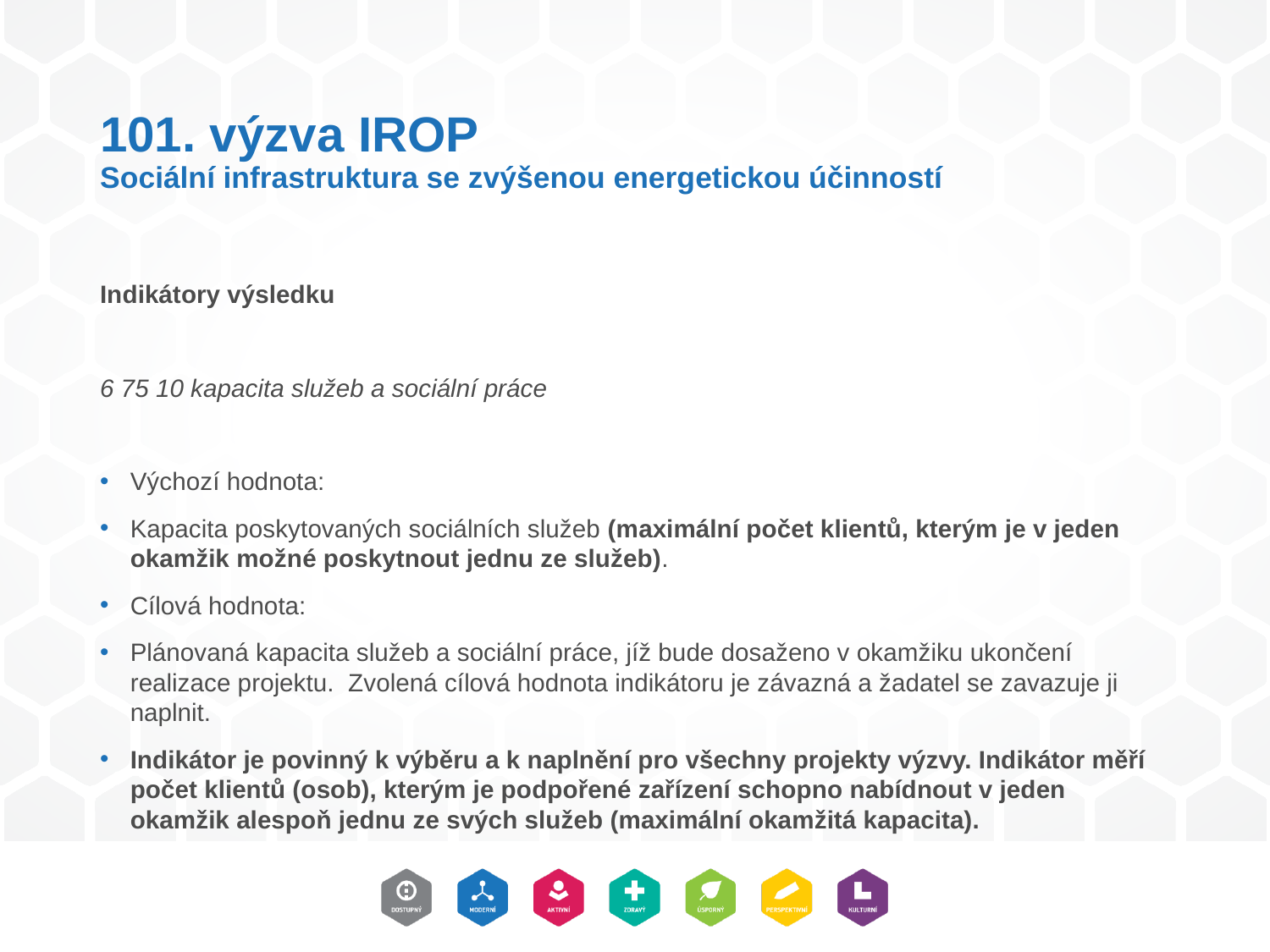

# 101. výzva IROP Sociální infrastruktura se zvýšenou energetickou účinností
Indikátory výsledku

6 75 10 kapacita služeb a sociální práce

Výchozí hodnota:
Kapacita poskytovaných sociálních služeb (maximální počet klientů, kterým je v jeden okamžik možné poskytnout jednu ze služeb).
Cílová hodnota:
Plánovaná kapacita služeb a sociální práce, jíž bude dosaženo v okamžiku ukončení realizace projektu.  Zvolená cílová hodnota indikátoru je závazná a žadatel se zavazuje ji naplnit.
Indikátor je povinný k výběru a k naplnění pro všechny projekty výzvy. Indikátor měří počet klientů (osob), kterým je podpořené zařízení schopno nabídnout v jeden okamžik alespoň jednu ze svých služeb (maximální okamžitá kapacita).